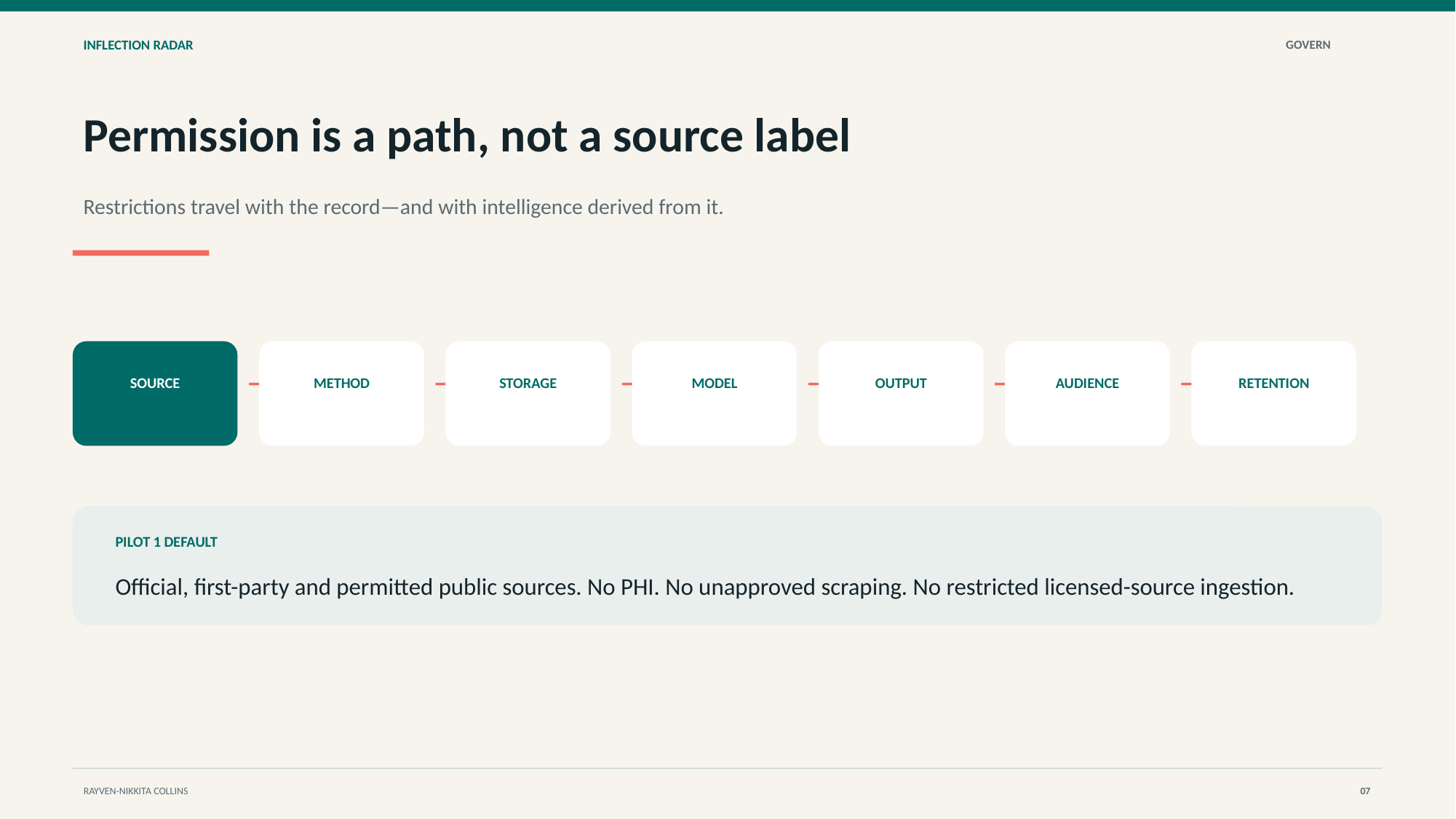

INFLECTION RADAR
GOVERN
Permission is a path, not a source label
Restrictions travel with the record—and with intelligence derived from it.

SOURCE
→
METHOD
→
STORAGE
→
MODEL
→
OUTPUT
→
AUDIENCE
→
RETENTION

PILOT 1 DEFAULT
Official, first-party and permitted public sources. No PHI. No unapproved scraping. No restricted licensed-source ingestion.

RAYVEN-NIKKITA COLLINS
07